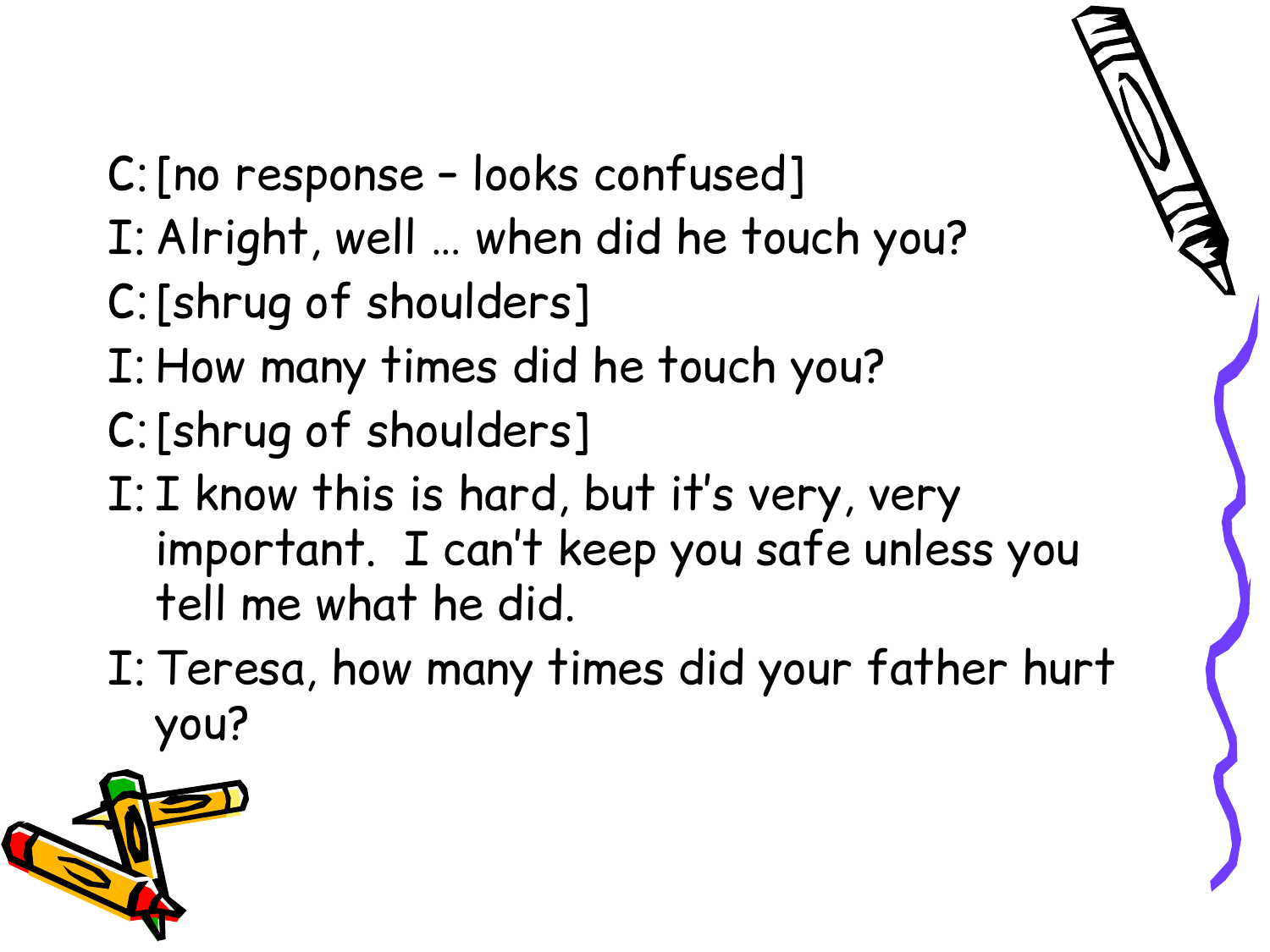

C:	[no response – looks confused]
I:	Alright, well … when did he touch you?
C:	[shrug of shoulders]
I:	How many times did he touch you?
C:	[shrug of shoulders]
I:	I know this is hard, but it’s very, very important.  I can’t keep you safe unless you tell me what he did.
I:	Teresa, how many times did your father hurt you?